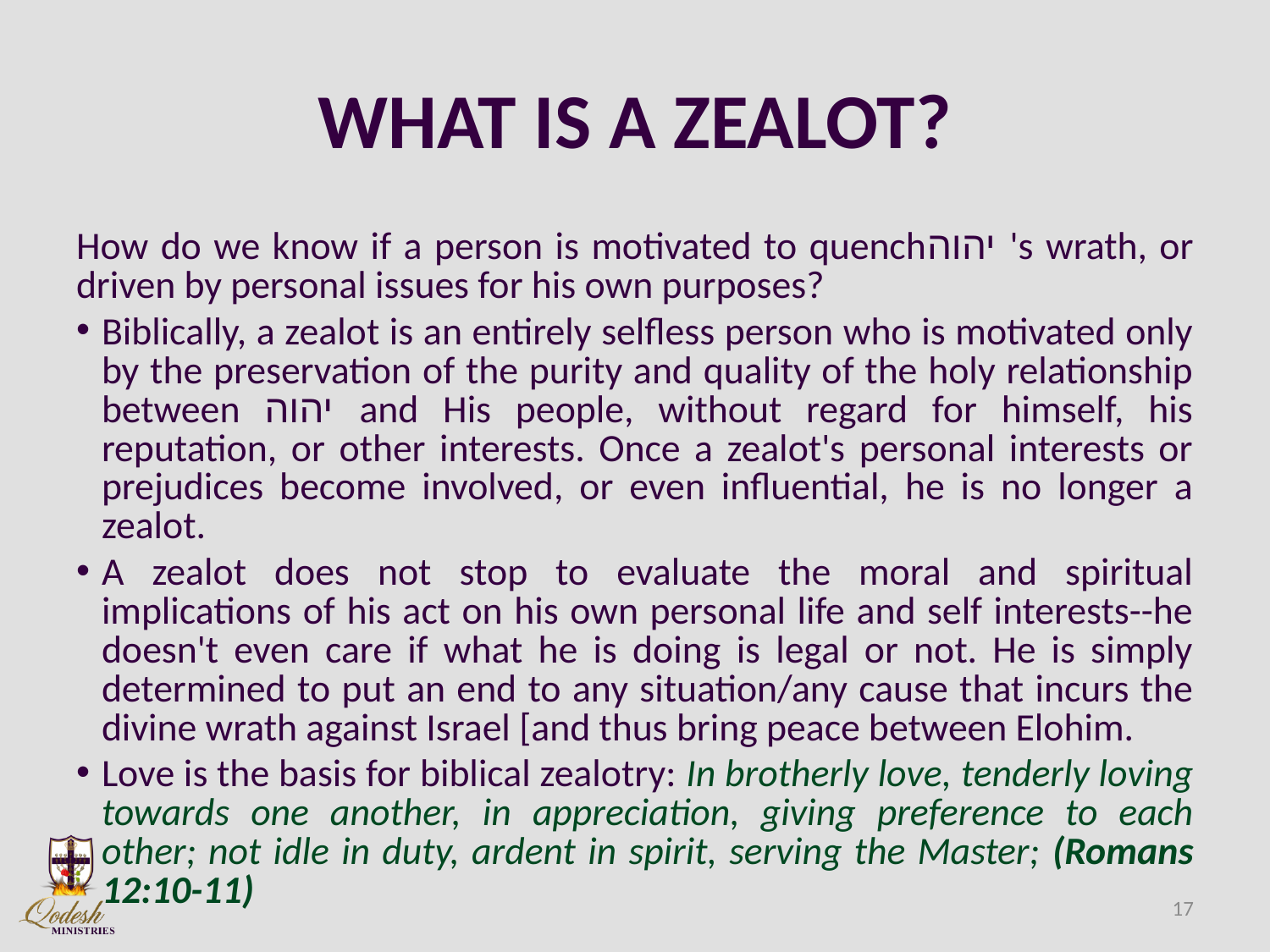

# WHAT IS A ZEALOT?
How do we know if a person is motivated to quenchיהוה 's wrath, or driven by personal issues for his own purposes?
Biblically, a zealot is an entirely selfless person who is motivated only by the preservation of the purity and quality of the holy relationship between יהוה and His people, without regard for himself, his reputation, or other interests. Once a zealot's personal interests or prejudices become involved, or even influential, he is no longer a zealot.
A zealot does not stop to evaluate the moral and spiritual implications of his act on his own personal life and self interests--he doesn't even care if what he is doing is legal or not. He is simply determined to put an end to any situation/any cause that incurs the divine wrath against Israel [and thus bring peace between Elohim.
Love is the basis for biblical zealotry: In brotherly love, tenderly loving towards one another, in appreciation, giving preference to each other; not idle in duty, ardent in spirit, serving the Master; (Romans 12:10-11)
17